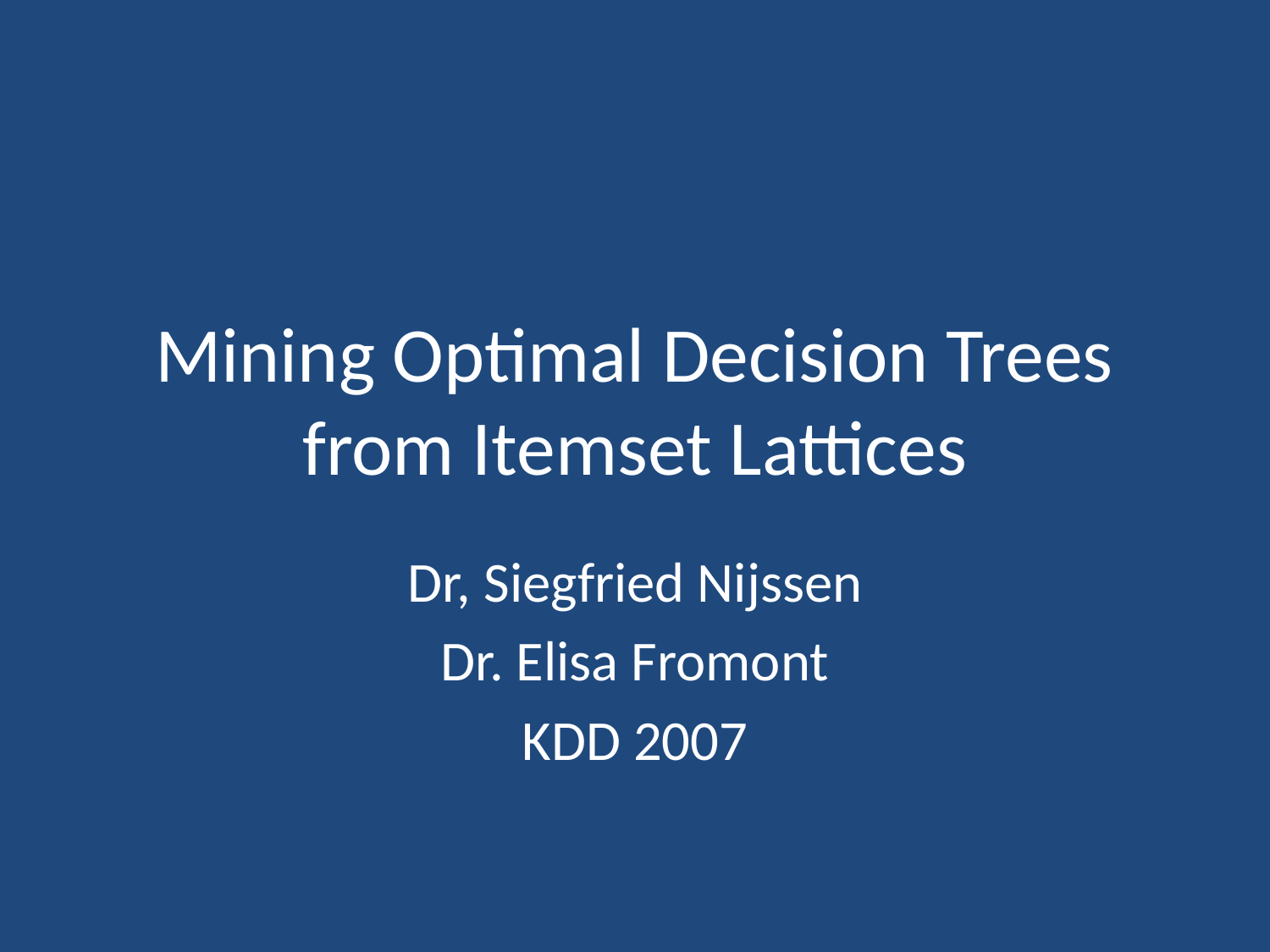

# Mining Optimal Decision Trees from Itemset Lattices
Dr, Siegfried Nijssen
Dr. Elisa Fromont
KDD 2007